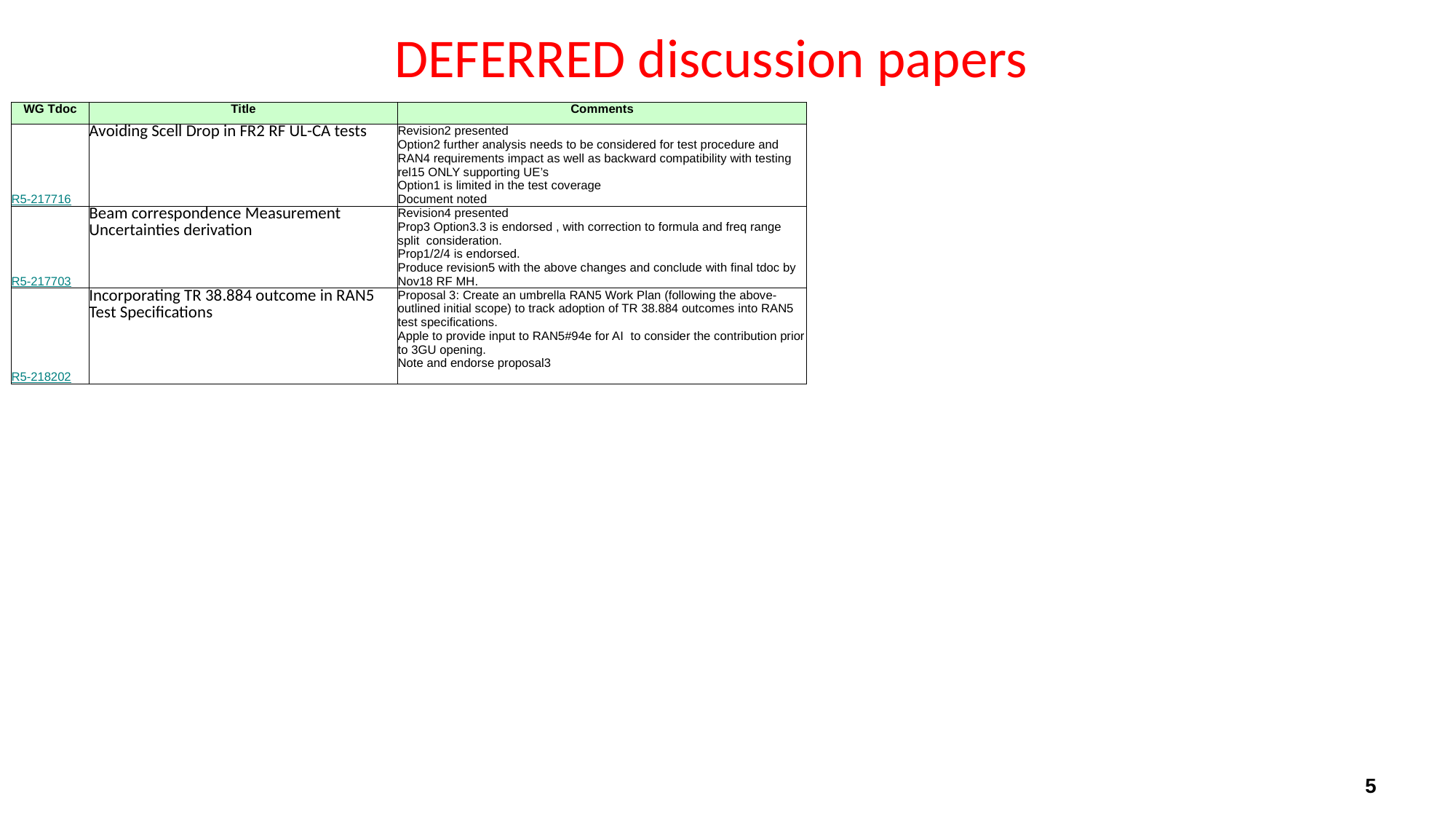

# DEFERRED discussion papers

| WG Tdoc | Title | Comments |
| --- | --- | --- |
| R5-217716 | Avoiding Scell Drop in FR2 RF UL-CA tests | Revision2 presented Option2 further analysis needs to be considered for test procedure and RAN4 requirements impact as well as backward compatibility with testing rel15 ONLY supporting UE’s Option1 is limited in the test coverage Document noted |
| R5-217703 | Beam correspondence Measurement Uncertainties derivation | Revision4 presented Prop3 Option3.3 is endorsed , with correction to formula and freq range split consideration. Prop1/2/4 is endorsed. Produce revision5 with the above changes and conclude with final tdoc by Nov18 RF MH. |
| R5-218202 | Incorporating TR 38.884 outcome in RAN5 Test Specifications | Proposal 3: Create an umbrella RAN5 Work Plan (following the above-outlined initial scope) to track adoption of TR 38.884 outcomes into RAN5 test specifications. Apple to provide input to RAN5#94e for AI to consider the contribution prior to 3GU opening. Note and endorse proposal3 |